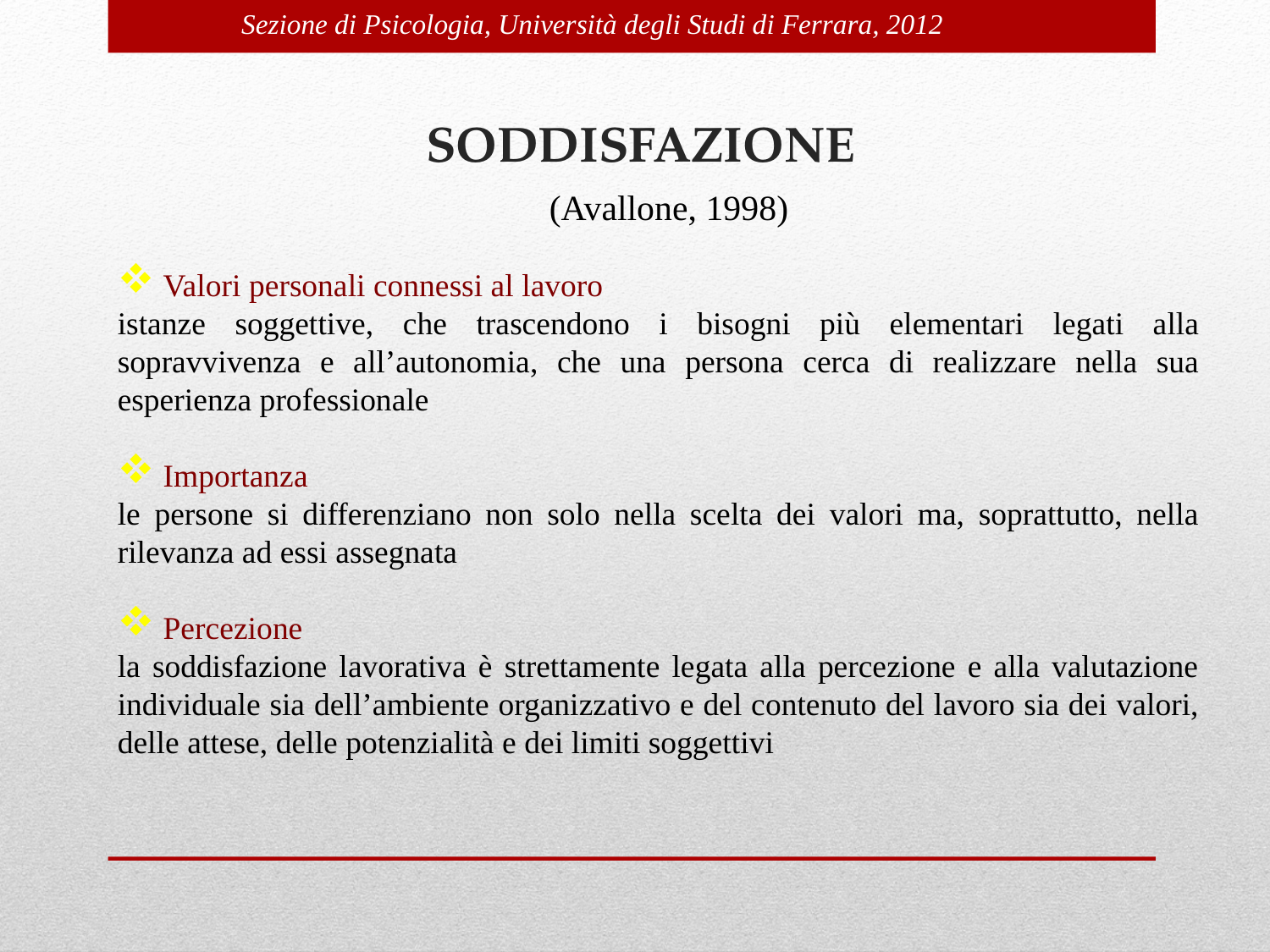

SODDISFAZIONE
(Avallone, 1998)
 Valori personali connessi al lavoro
istanze soggettive, che trascendono i bisogni più elementari legati alla sopravvivenza e all’autonomia, che una persona cerca di realizzare nella sua esperienza professionale

 Importanza
le persone si differenziano non solo nella scelta dei valori ma, soprattutto, nella rilevanza ad essi assegnata

 Percezione
la soddisfazione lavorativa è strettamente legata alla percezione e alla valutazione individuale sia dell’ambiente organizzativo e del contenuto del lavoro sia dei valori, delle attese, delle potenzialità e dei limiti soggettivi